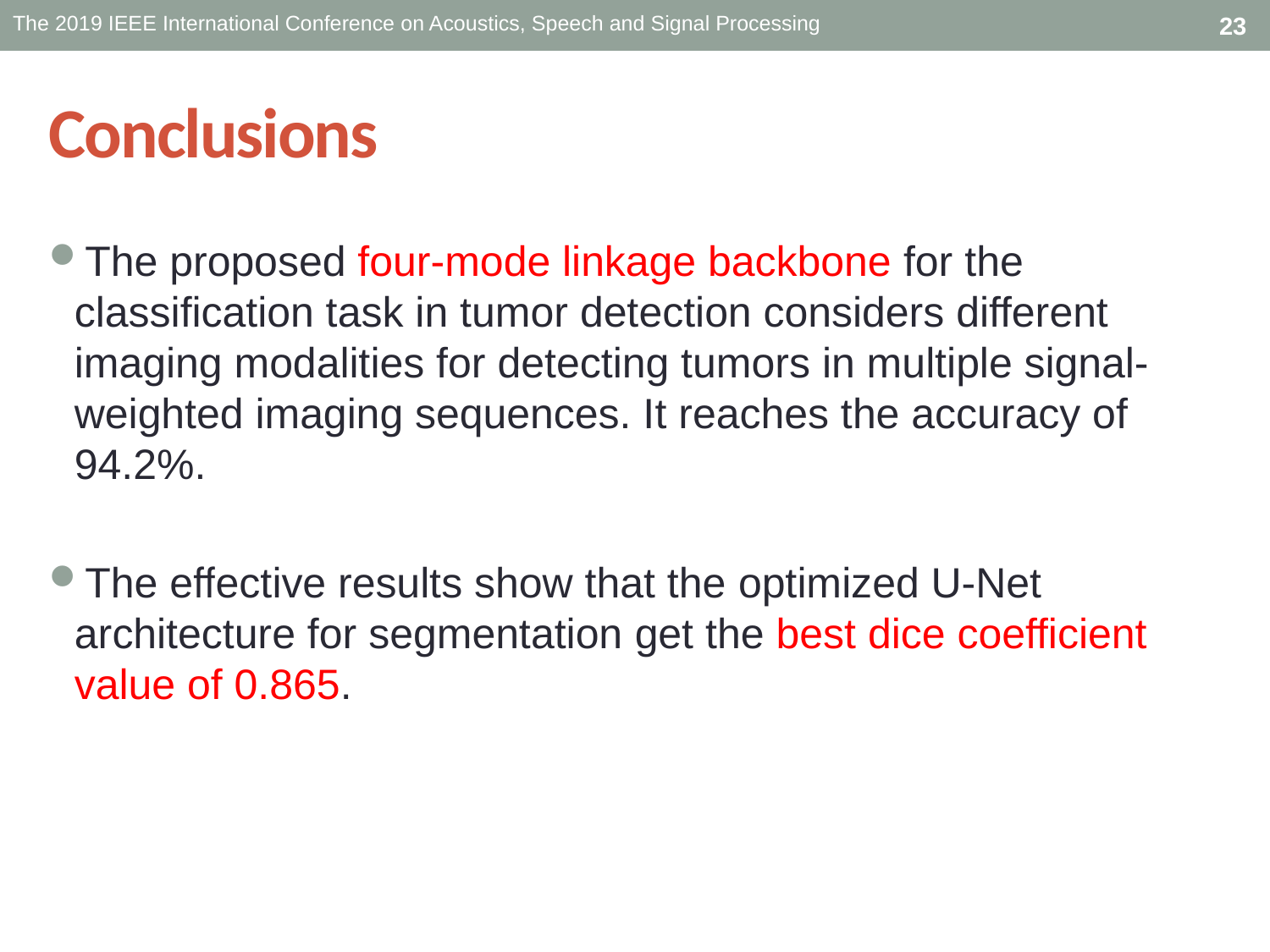

The 2019 IEEE International Conference on Acoustics, Speech and Signal Processing
23
# Conclusions
The proposed four-mode linkage backbone for the classification task in tumor detection considers different imaging modalities for detecting tumors in multiple signal-weighted imaging sequences. It reaches the accuracy of 94.2%.

The eﬀective results show that the optimized U-Net architecture for segmentation get the best dice coefficient value of 0.865.